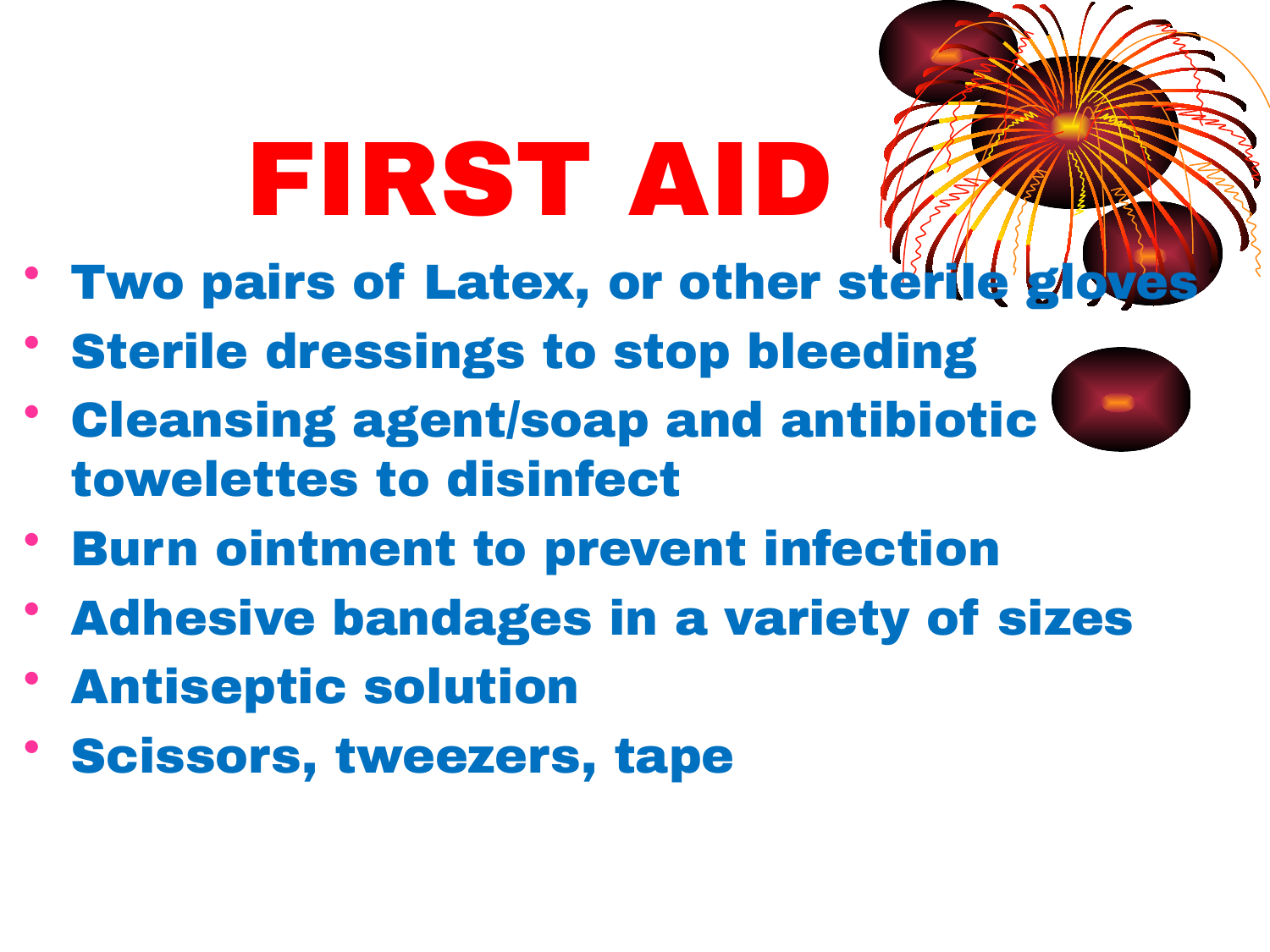

# FIRST AID
Two pairs of Latex, or other sterile gloves
Sterile dressings to stop bleeding
Cleansing agent/soap and antibiotic towelettes to disinfect
Burn ointment to prevent infection
Adhesive bandages in a variety of sizes
Antiseptic solution
Scissors, tweezers, tape